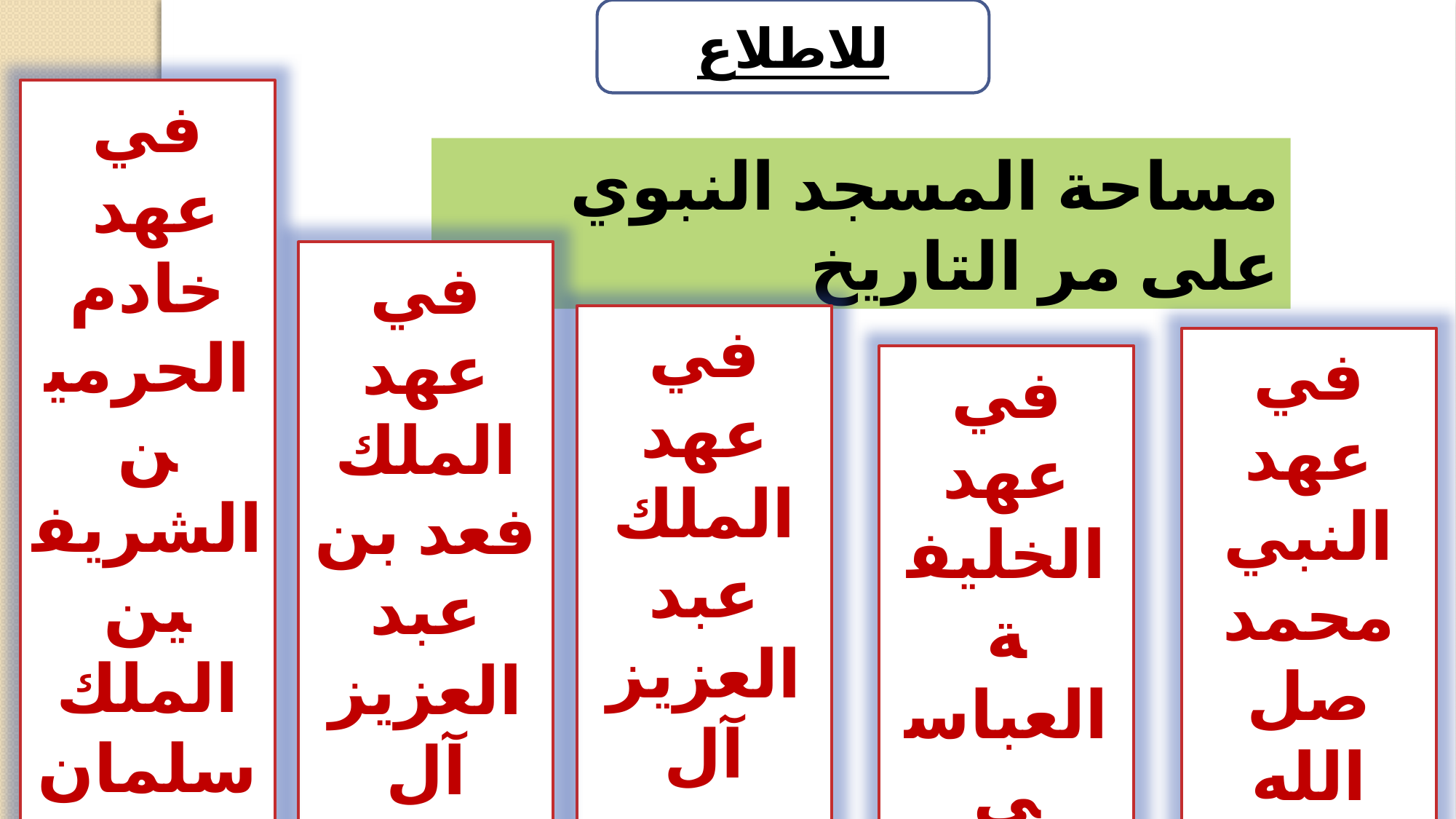

للاطلاع
في عهد  خادم الحرمين الشريفين الملك سلمان ابن عبد العزيز 200.000م2
مساحة المسجد النبوي على مر التاريخ
في عهد الملك فعد بن عبد العزيز آل سعود 98.337م2
في عهد الملك عبد العزيز آل سعود 16.337م2
في عهد النبي محمد صل الله عليه وسلم
في عهد الخليفة العباسي المهدي 8890م2